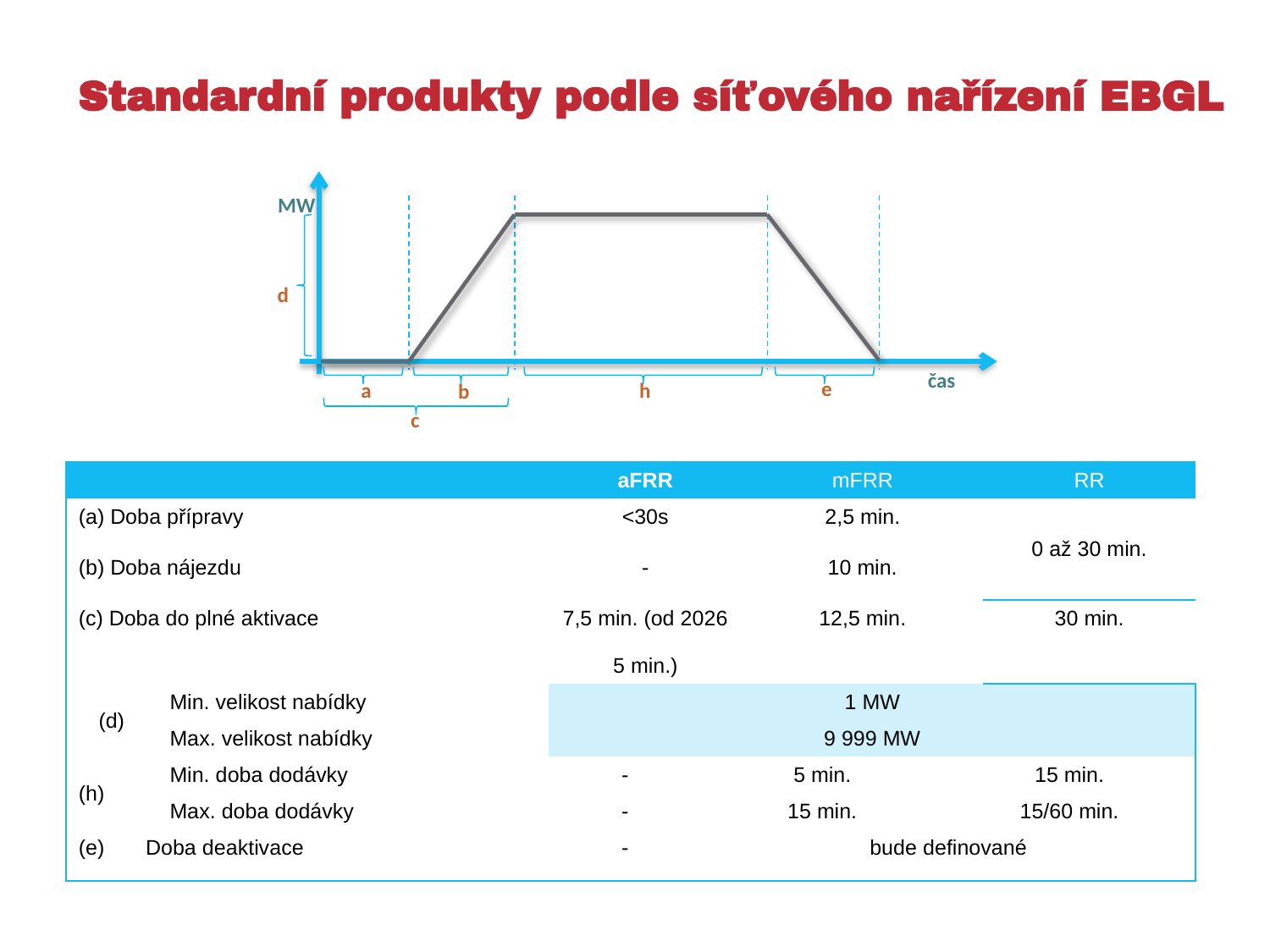

# Standardní produkty podle síťového nařízení EBGL
MW

d

čas
e
h
a
b
c
|  |  | aFRR | mFRR | mFRR | RR | RR |
| --- | --- | --- | --- | --- | --- | --- |
| (a) Doba přípravy |  | <30s | 0 až X minut | 2,5 min. | 0 až 30 minut | 0 až 30 min. |
| (b) Doba nájezdu |  | - | 0 až X minut | 10 min. | 0 až 30 minut |  |
| (c) Doba do plné aktivace |  | 7,5 min. (od 2026 5 min.) | X minut, X je mezi 10 a 15 minutami | 12,5 min. | 30 minut | 30 min. |
| (d) | Min. velikost nabídky | 1 MW |  |  |  |  |
|  | Max. velikost nabídky | 9 999 MW |  |  |  |  |
| (h) | Min. doba dodávky | - | 5 min. |  | 15 min. |  |
|  | Max. doba dodávky | - | 15 min. |  | 15/60 min. |  |
| (e) Doba deaktivace |  | - | bude definované |  |  |  |